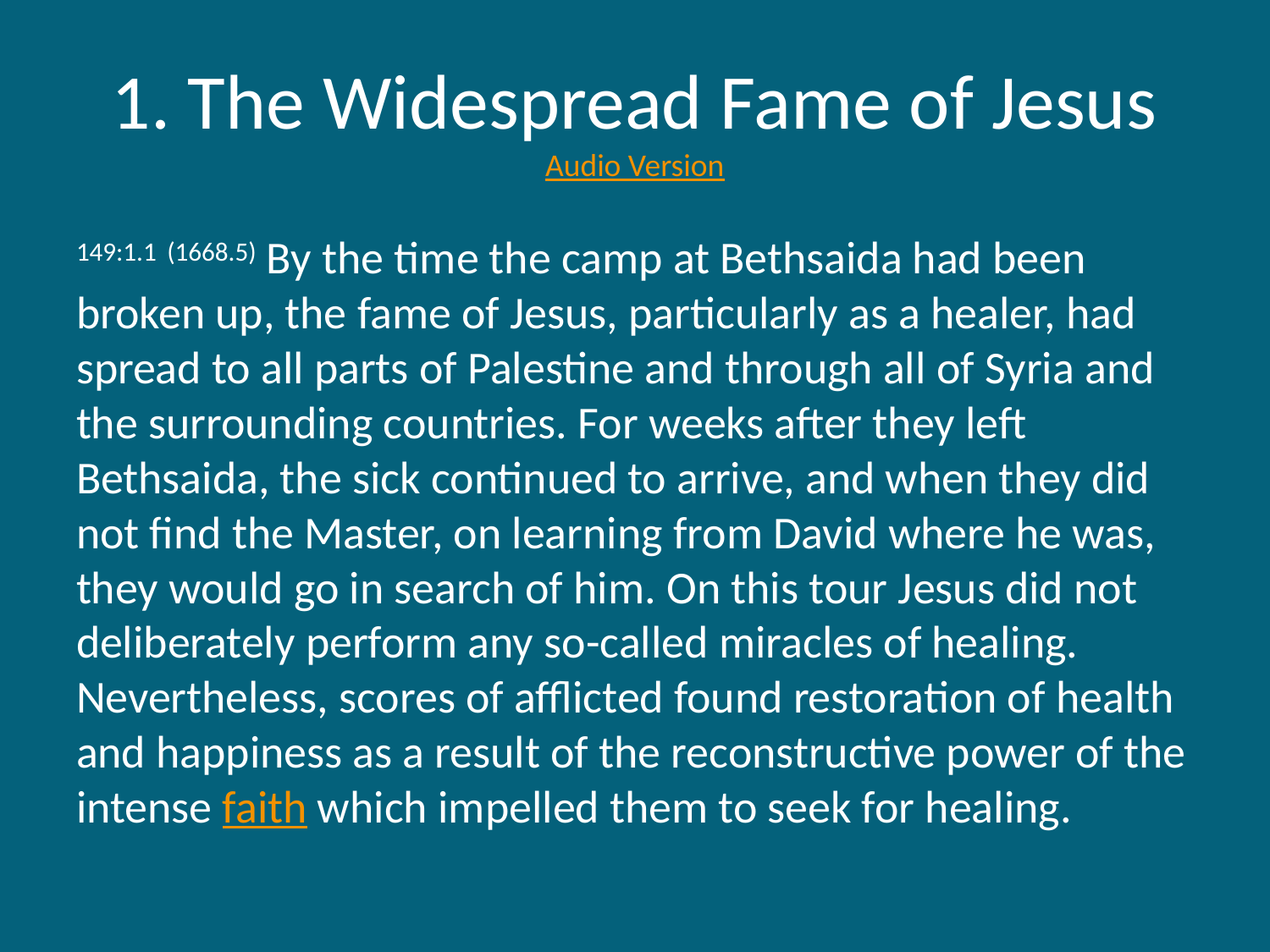

# 1. The Widespread Fame of Jesus Audio Version
149:1.1 (1668.5) By the time the camp at Bethsaida had been broken up, the fame of Jesus, particularly as a healer, had spread to all parts of Palestine and through all of Syria and the surrounding countries. For weeks after they left Bethsaida, the sick continued to arrive, and when they did not find the Master, on learning from David where he was, they would go in search of him. On this tour Jesus did not deliberately perform any so-called miracles of healing. Nevertheless, scores of afflicted found restoration of health and happiness as a result of the reconstructive power of the intense faith which impelled them to seek for healing.